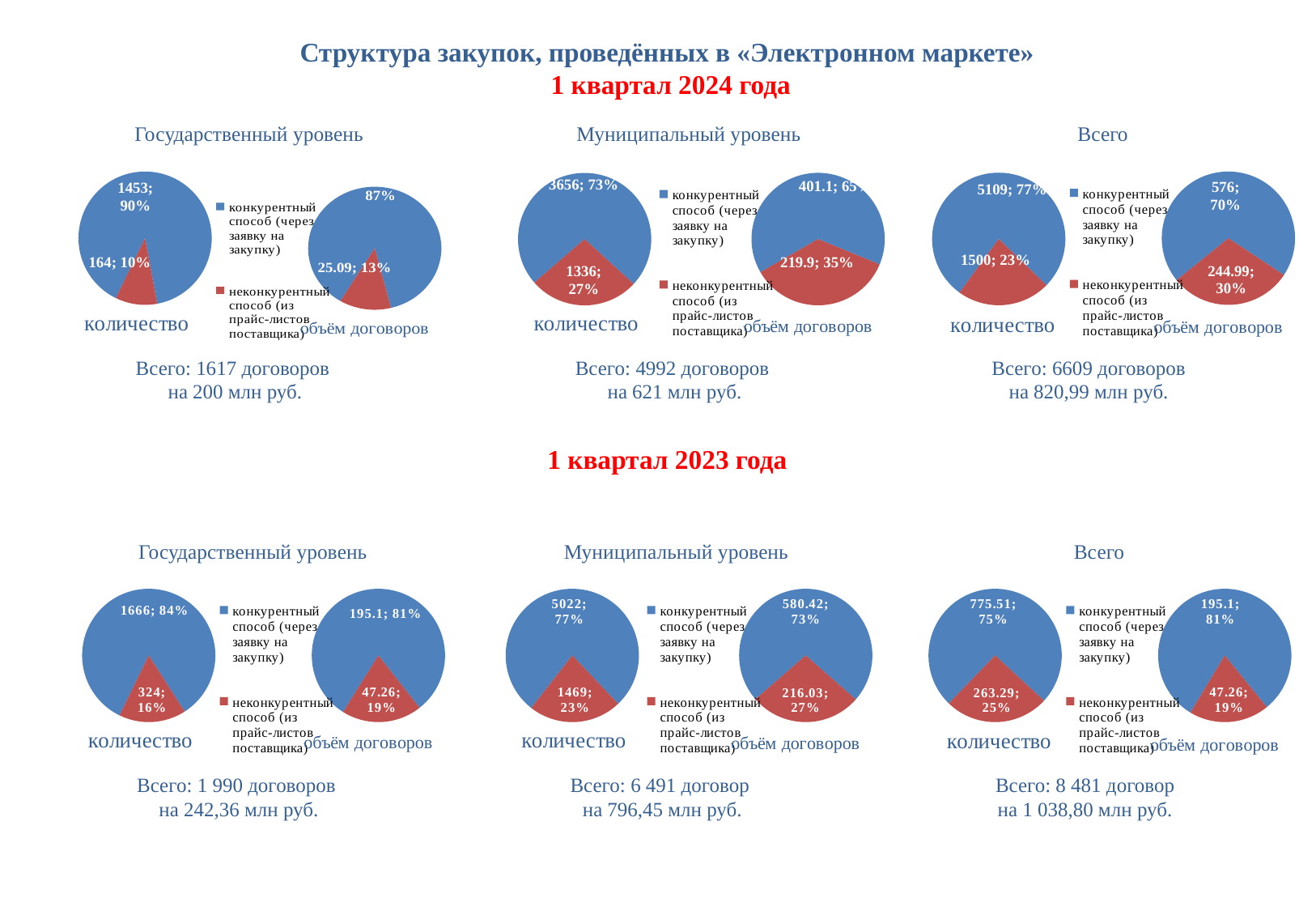

# Структура закупок, проведённых в «Электронном маркете» 1 квартал 2024 года
Государственный уровень

### Chart

| Category | кол-во договоров |
|---|---|
| конкурентный способ (через заявку на закупку) | 1453.0 |
| неконкурентный способ (из прайс-листов поставщика) | 164.0 |

### Chart

| Category | объемы договоров, млн руб. |
|---|---|
| конкурентный способ (через заявку на закупку) | 174.91 |
| неконкурентный способ (из прайс-листов поставщика) | 25.09 |
Всего: 1617 договоров
на 200 млн руб.
Муниципальный уровень

### Chart

| Category | конкурентный способ (через заявку на закупку |
|---|---|
| конкурентный способ (через заявку на закупку) | 3656.0 |
| неконкурентный способ (из прайс-листов поставщика) | 1336.0 |

### Chart

| Category | объемы договоров, млн руб. |
|---|---|
| конкурентный способ (через заявку на закупку) | 401.1 |
| неконкурентный способ (из прайс-листов поставщика) | 219.9 |
Всего: 4992 договоров
на 621 млн руб.
Всего

### Chart

| Category | конкурентный способ (через заявку на закупку |
|---|---|
| конкурентный способ (через заявку на закупку) | 5109.0 |
| неконкурентный способ (из прайс-листов поставщика) | 1500.0 |

### Chart

| Category | объемы договоров, млн руб. |
|---|---|
| конкурентный способ (через заявку на закупку) | 576.0 |
| неконкурентный способ (из прайс-листов поставщика) | 244.99 |
Всего: 6609 договоров
на 820,99 млн руб.
1 квартал 2023 года
Государственный уровень

### Chart

| Category | кол-во договоров |
|---|---|
| конкурентный способ (через заявку на закупку) | 1666.0 |
| неконкурентный способ (из прайс-листов поставщика) | 324.0 |

### Chart

| Category | объемы договоров, млн руб. |
|---|---|
| конкурентный способ (через заявку на закупку) | 195.10000000000002 |
| неконкурентный способ (из прайс-листов поставщика) | 47.26 |
Всего: 1 990 договоров
на 242,36 млн руб.
Муниципальный уровень

### Chart

| Category | конкурентный способ (через заявку на закупку |
|---|---|
| конкурентный способ (через заявку на закупку) | 5022.0 |
| неконкурентный способ (из прайс-листов поставщика) | 1469.0 |

### Chart

| Category | объемы договоров, млн руб. |
|---|---|
| конкурентный способ (через заявку на закупку) | 580.4200000000001 |
| неконкурентный способ (из прайс-листов поставщика) | 216.03 |
Всего: 6 491 договор
на 796,45 млн руб.
Всего

### Chart

| Category | конкурентный способ (через заявку на закупку |
|---|---|
| конкурентный способ (через заявку на закупку) | 775.51 |
| неконкурентный способ (из прайс-листов поставщика) | 263.29 |

### Chart

| Category | объемы договоров, млн руб. |
|---|---|
| конкурентный способ (через заявку на закупку) | 195.10000000000002 |
| неконкурентный способ (из прайс-листов поставщика) | 47.26 |
Всего: 8 481 договор
на 1 038,80 млн руб.